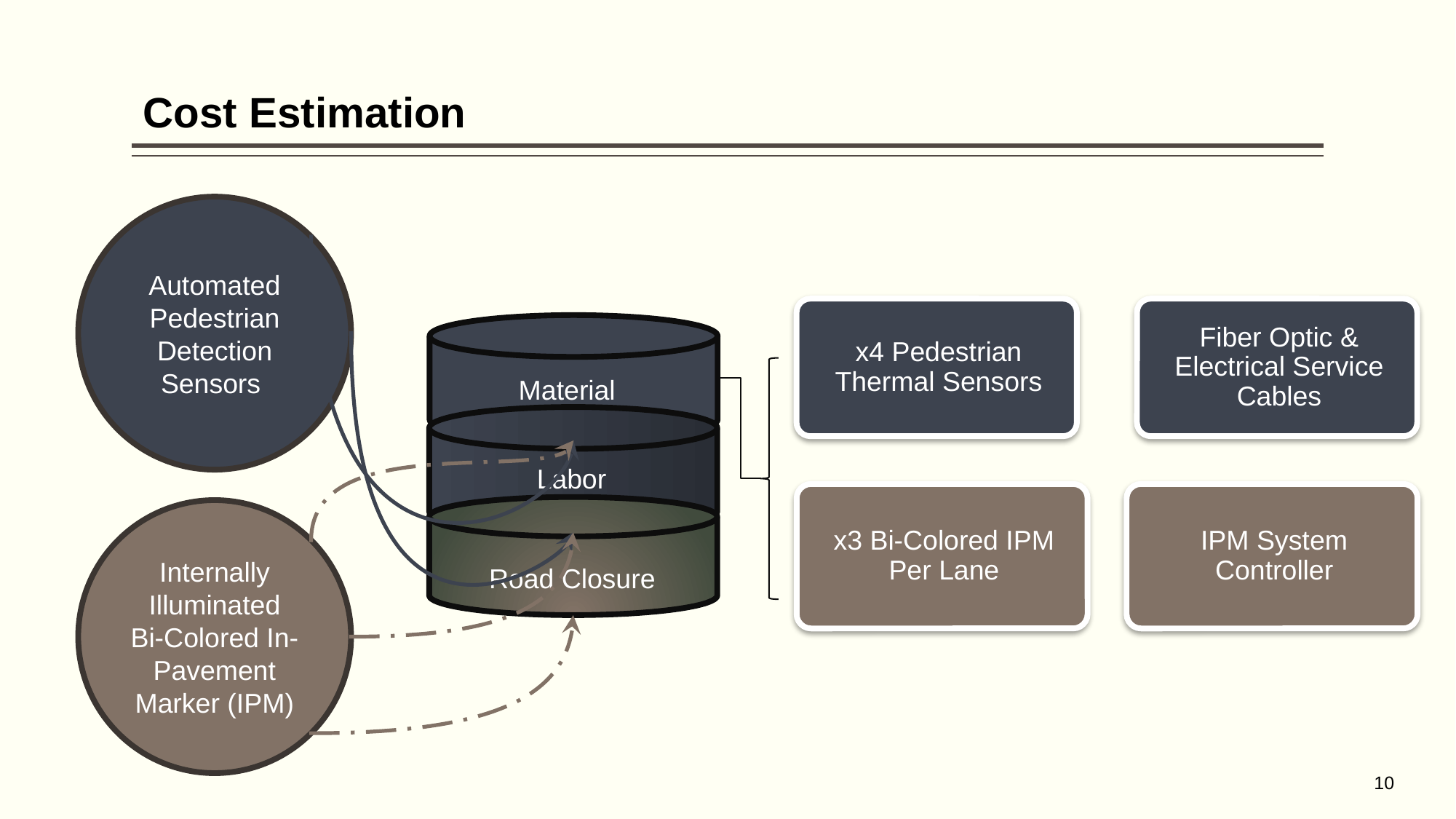

Cost Estimation

Automated Pedestrian Detection Sensors
x4 Pedestrian Thermal Sensors
Fiber Optic & Electrical Service Cables

Material
x3 Bi-Colored IPM Per Lane
IPM System Controller
Labor
Internally Illuminated Bi-Colored In-Pavement Marker (IPM)
Road Closure
10